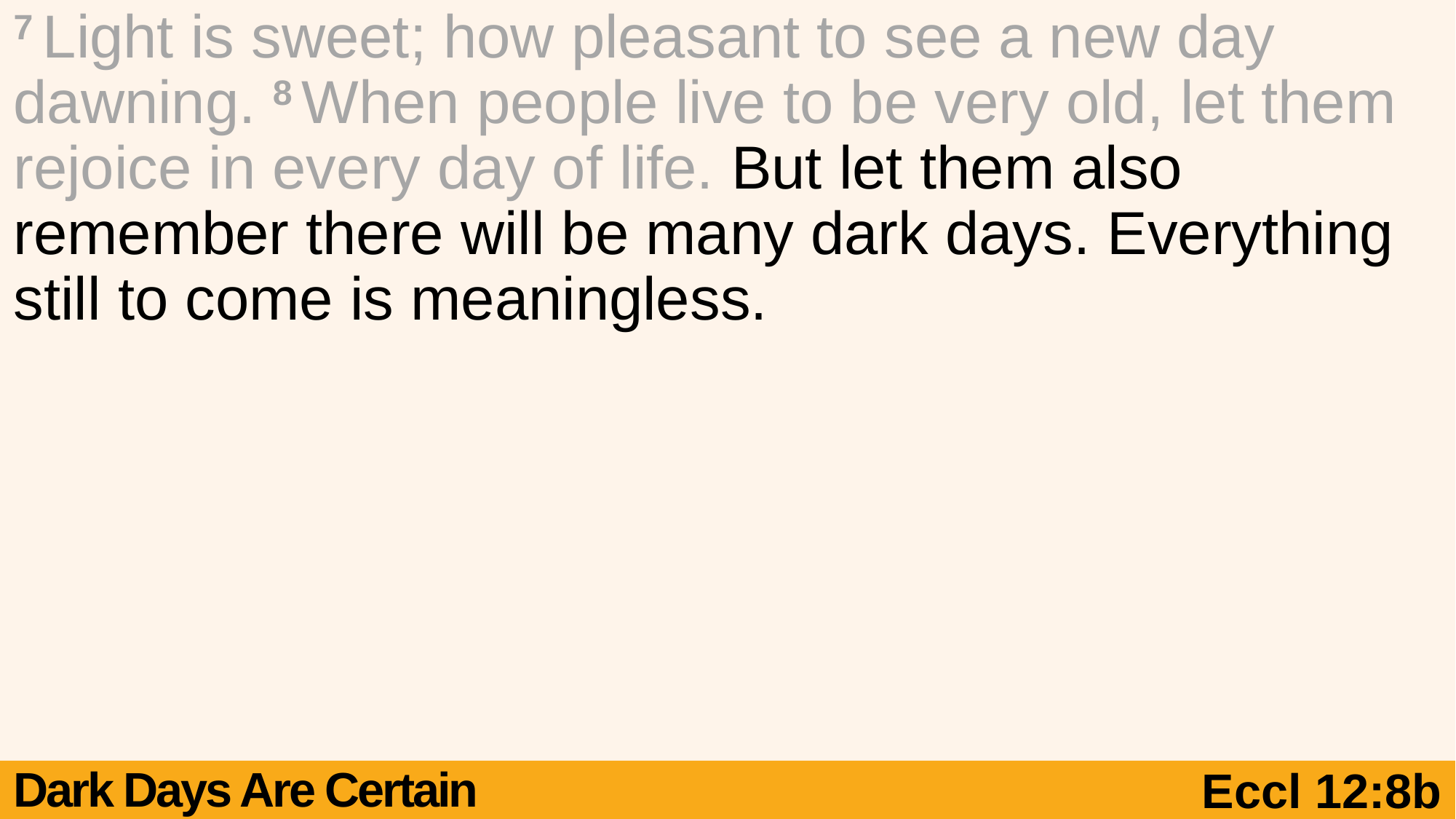

7 Light is sweet; how pleasant to see a new day dawning. 8 When people live to be very old, let them rejoice in every day of life. But let them also remember there will be many dark days. Everything still to come is meaningless.
Dark Days Are Certain
Eccl 12:8b